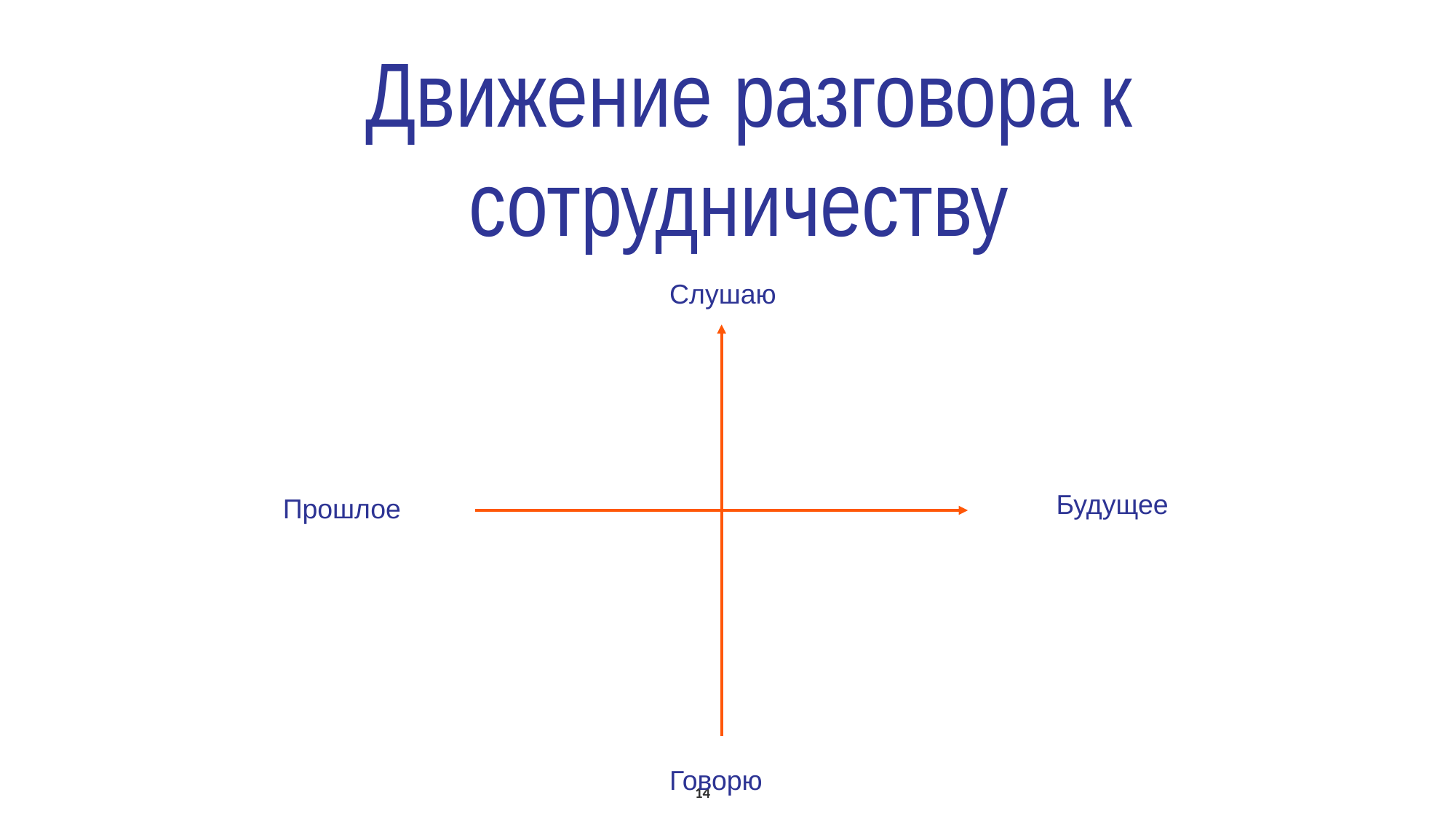

Движение разговора к сотрудничеству
Слушаю
Будущее
Прошлое
Говорю